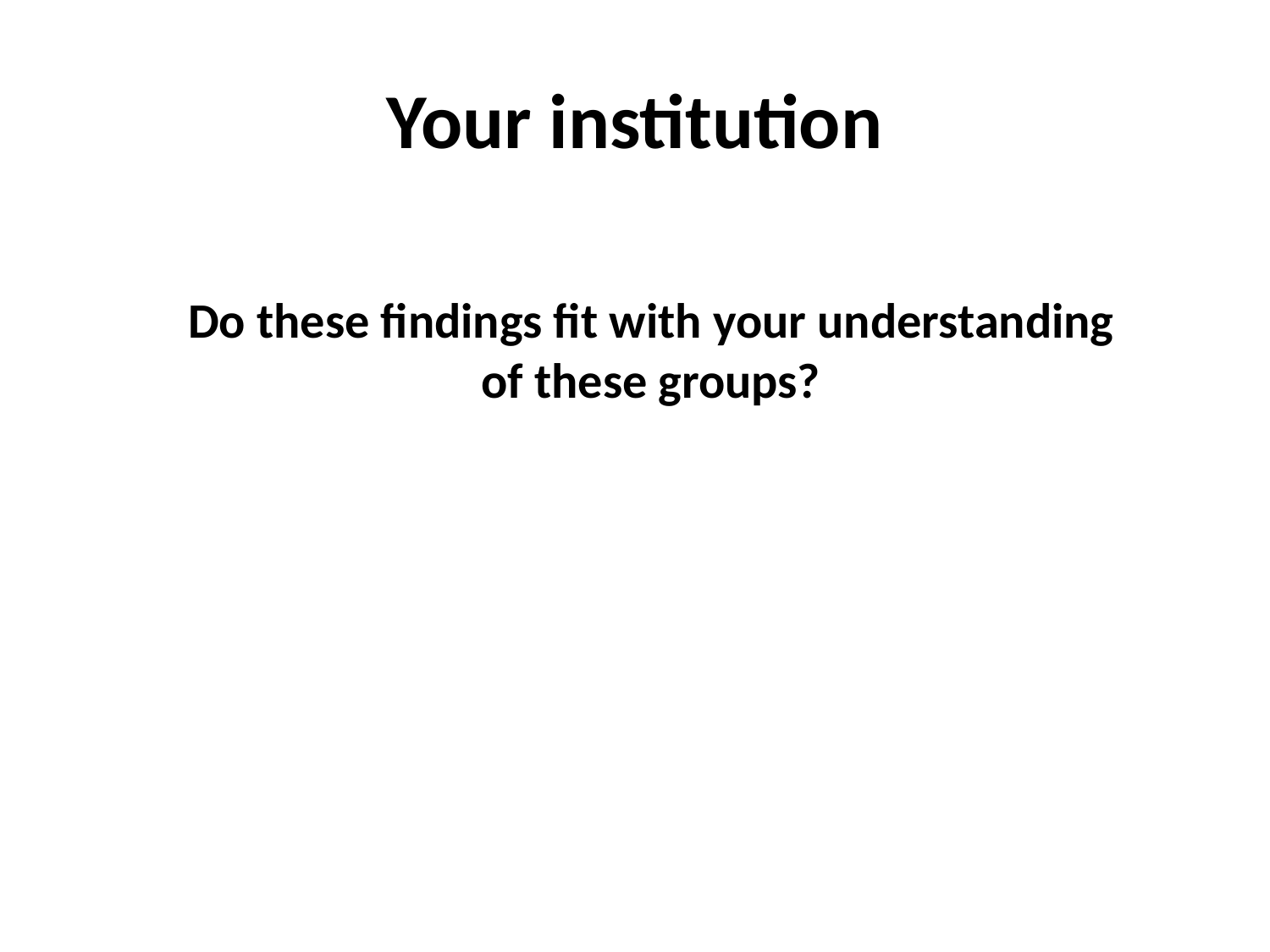

# Your institution

Do these findings fit with your understanding of these groups?